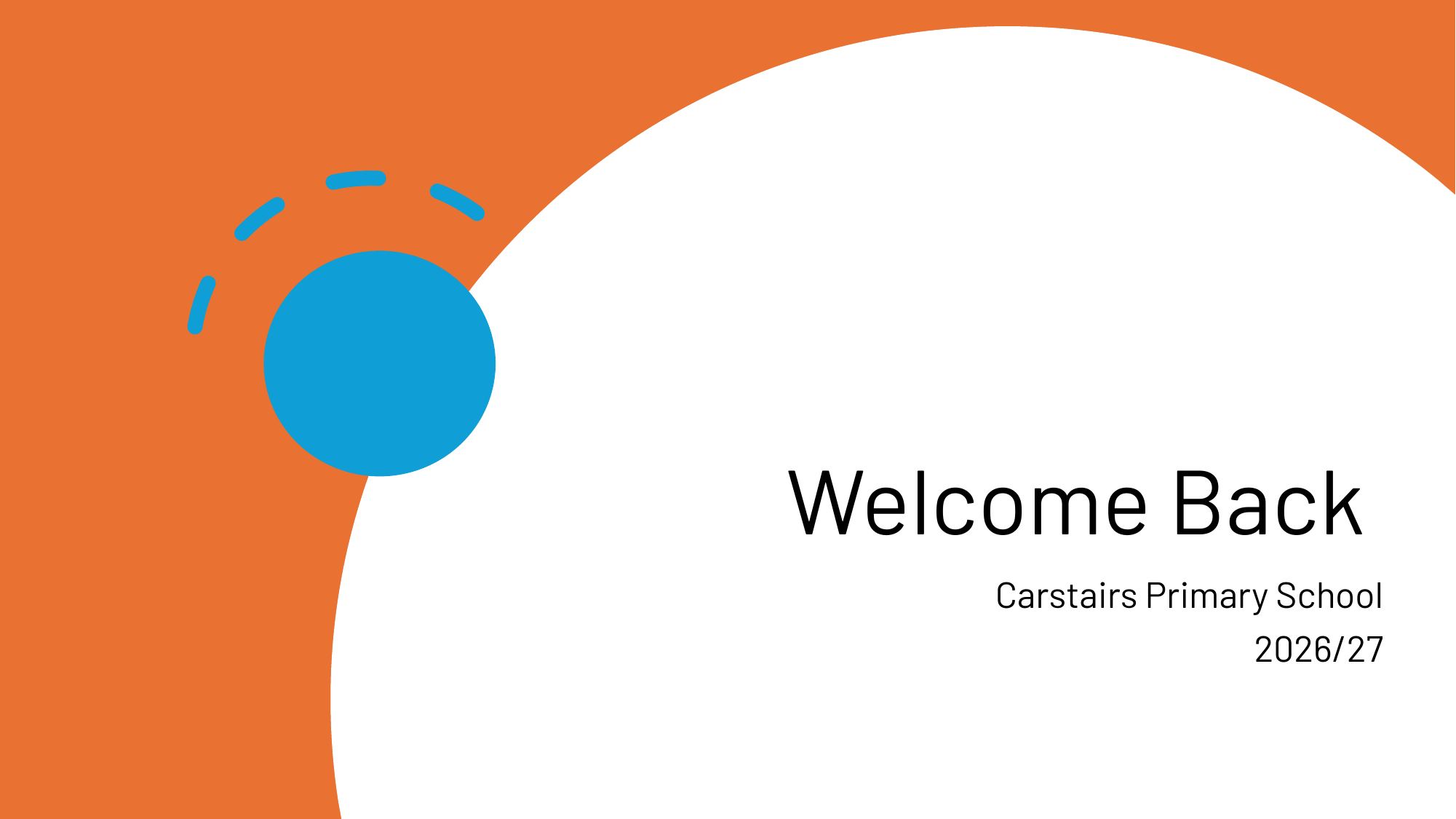

# Welcome Back

Carstairs Primary School
2026/27